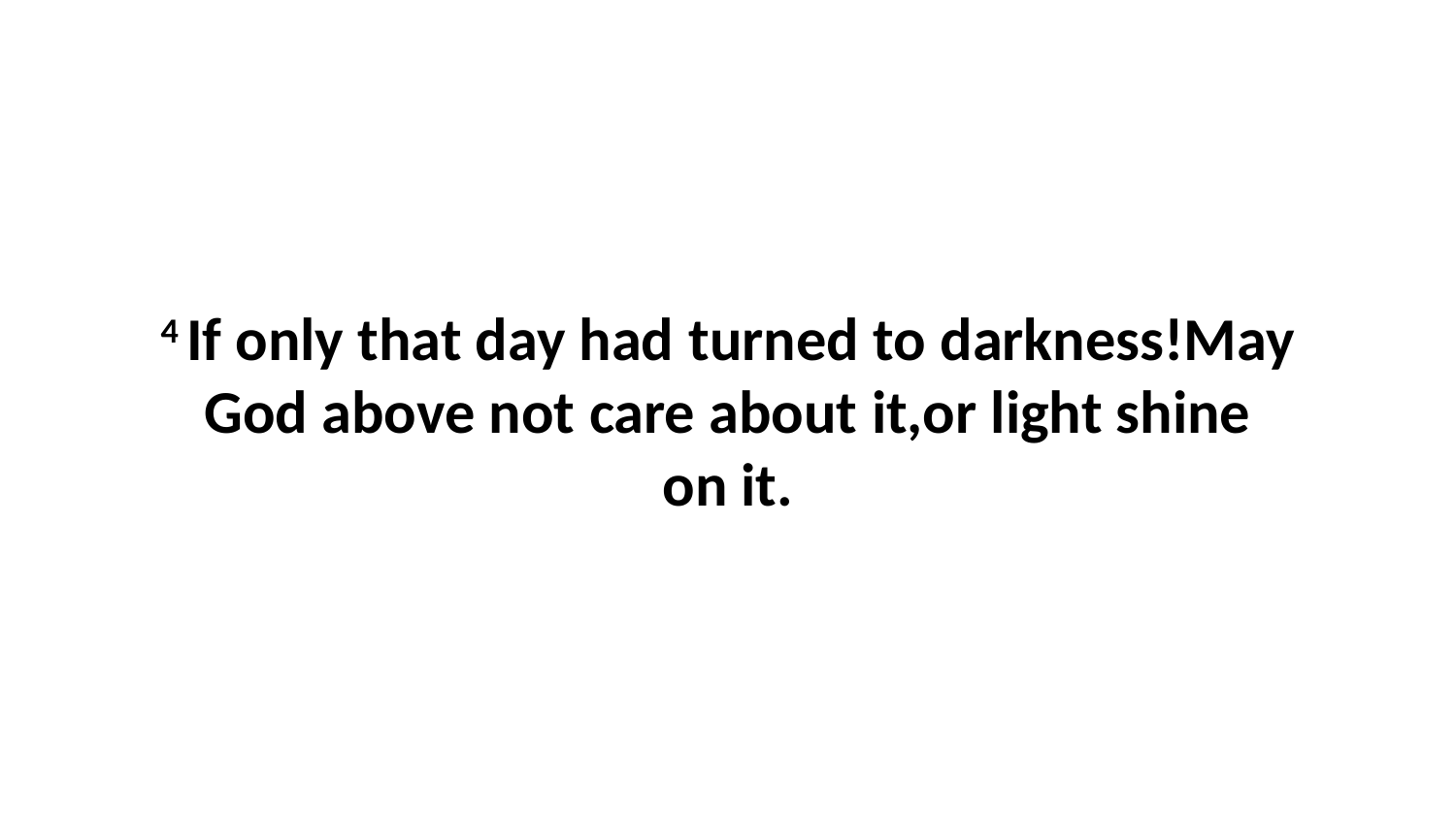

4 If only that day had turned to darkness!May God above not care about it,or light shine on it.